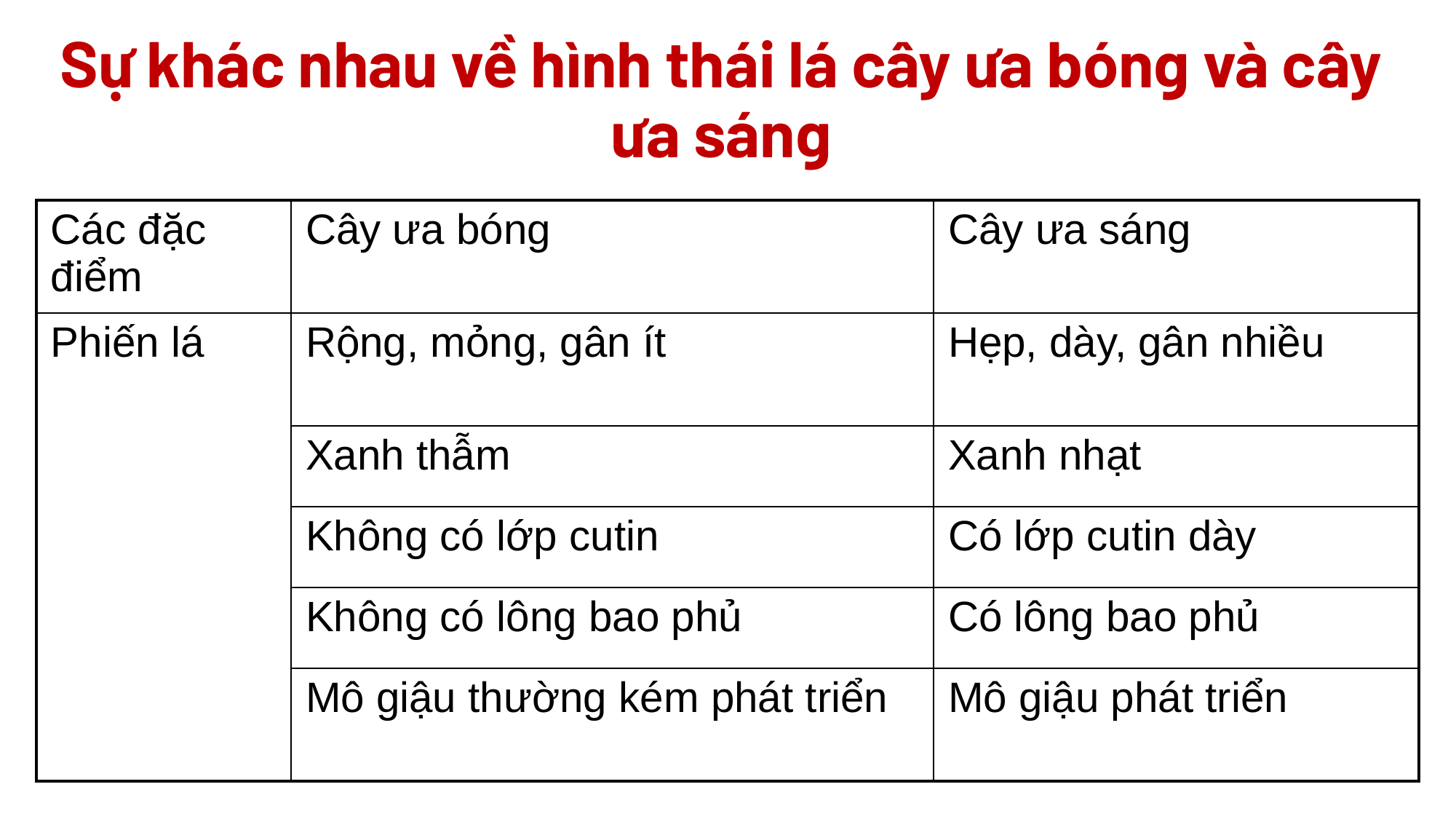

# Sự khác nhau về hình thái lá cây ưa bóng và cây ưa sáng
| Các đặc điểm | Cây ưa bóng | Cây ưa sáng |
| --- | --- | --- |
| Phiến lá | Rộng, mỏng, gân ít | Hẹp, dày, gân nhiều |
|  | Xanh thẫm | Xanh nhạt |
|  | Không có lớp cutin | Có lớp cutin dày |
|  | Không có lông bao phủ | Có lông bao phủ |
|  | Mô giậu thường kém phát triển | Mô giậu phát triển |